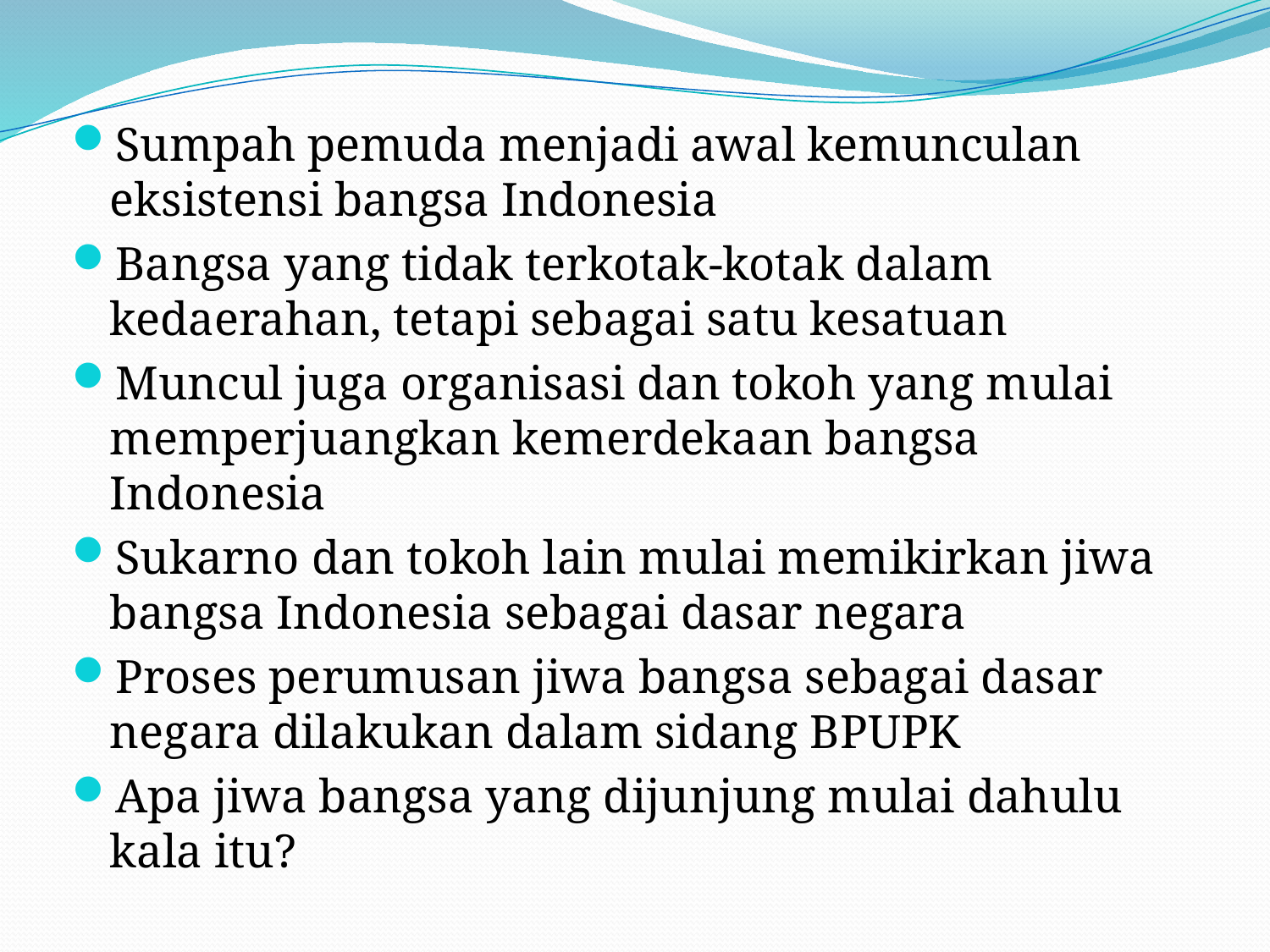

Sumpah pemuda menjadi awal kemunculan eksistensi bangsa Indonesia
Bangsa yang tidak terkotak-kotak dalam kedaerahan, tetapi sebagai satu kesatuan
Muncul juga organisasi dan tokoh yang mulai memperjuangkan kemerdekaan bangsa Indonesia
Sukarno dan tokoh lain mulai memikirkan jiwa bangsa Indonesia sebagai dasar negara
Proses perumusan jiwa bangsa sebagai dasar negara dilakukan dalam sidang BPUPK
Apa jiwa bangsa yang dijunjung mulai dahulu kala itu?